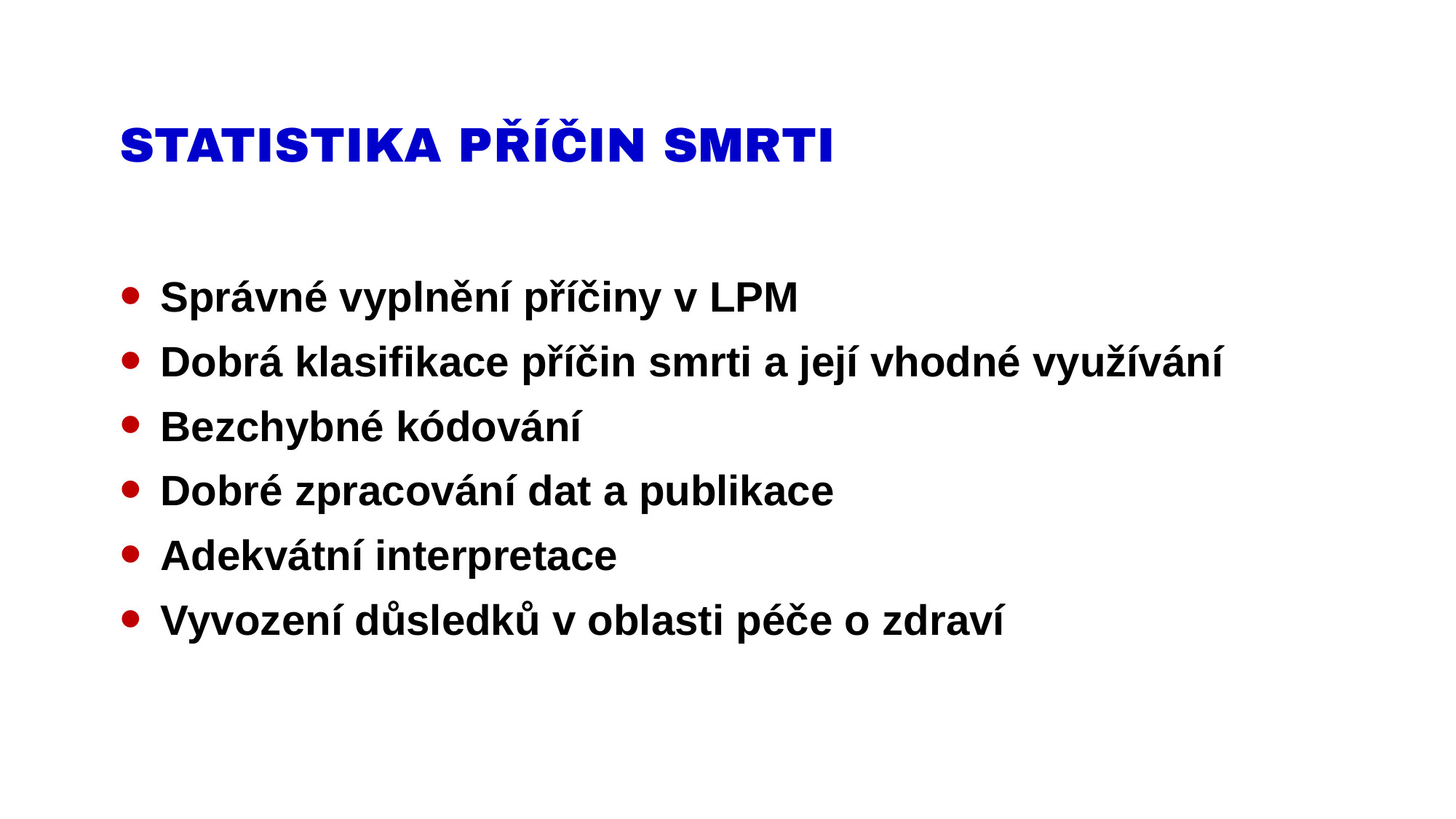

# STATISTIKA PŘÍČIN SMRTI

Správné vyplnění příčiny v LPM
Dobrá klasifikace příčin smrti a její vhodné využívání
Bezchybné kódování
Dobré zpracování dat a publikace
Adekvátní interpretace
Vyvození důsledků v oblasti péče o zdraví